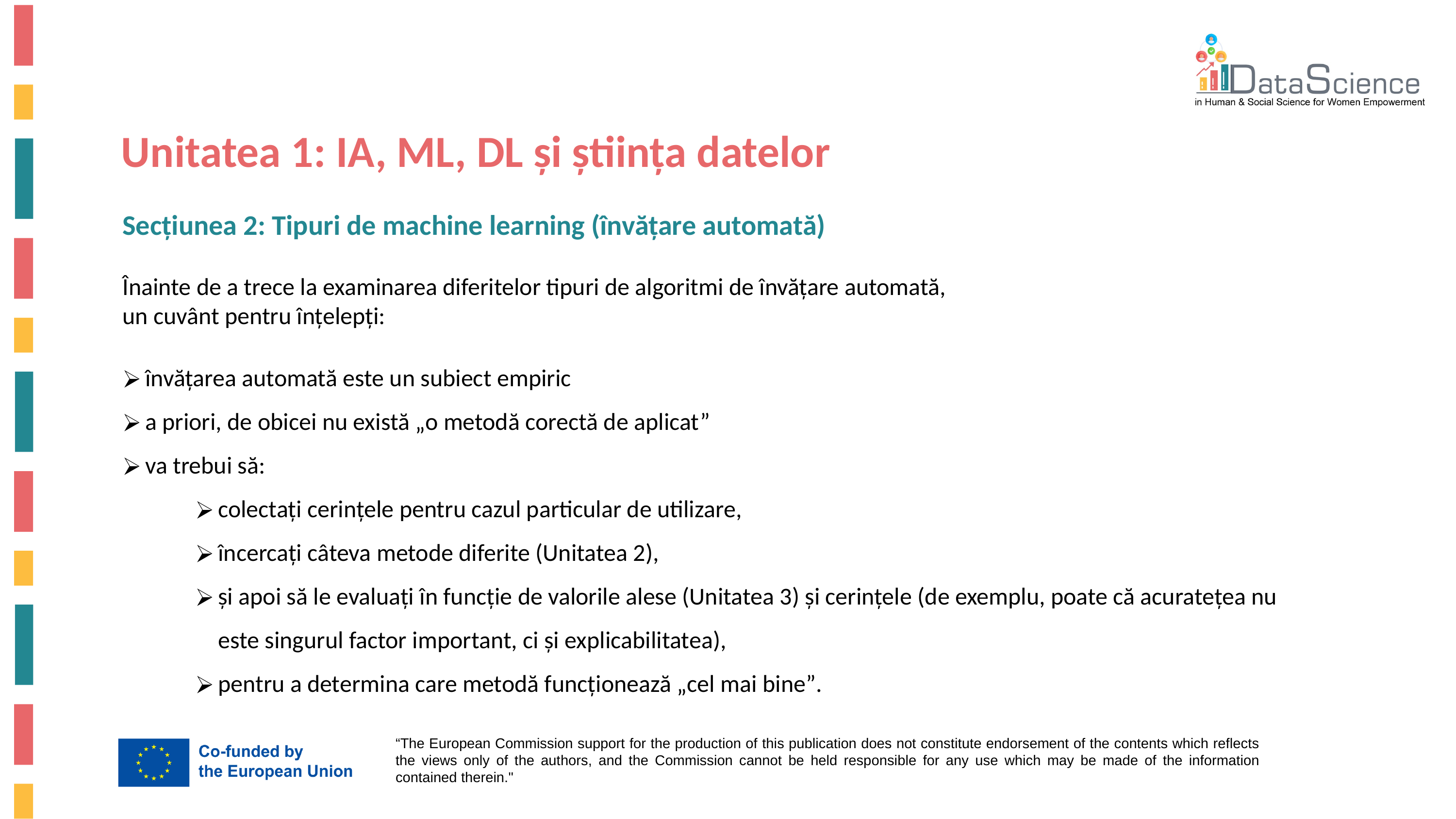

Unitatea 1: IA, ML, DL și știința datelor
Secțiunea 2: Tipuri de machine learning (învățare automată)
Înainte de a trece la examinarea diferitelor tipuri de algoritmi de învățare automată, un cuvânt pentru înțelepți:
învățarea automată este un subiect empiric
a priori, de obicei nu există „o metodă corectă de aplicat”
va trebui să:
colectați cerințele pentru cazul particular de utilizare,
încercați câteva metode diferite (Unitatea 2),
și apoi să le evaluați în funcție de valorile alese (Unitatea 3) și cerințele (de exemplu, poate că acuratețea nu este singurul factor important, ci și explicabilitatea),
pentru a determina care metodă funcționează „cel mai bine”.